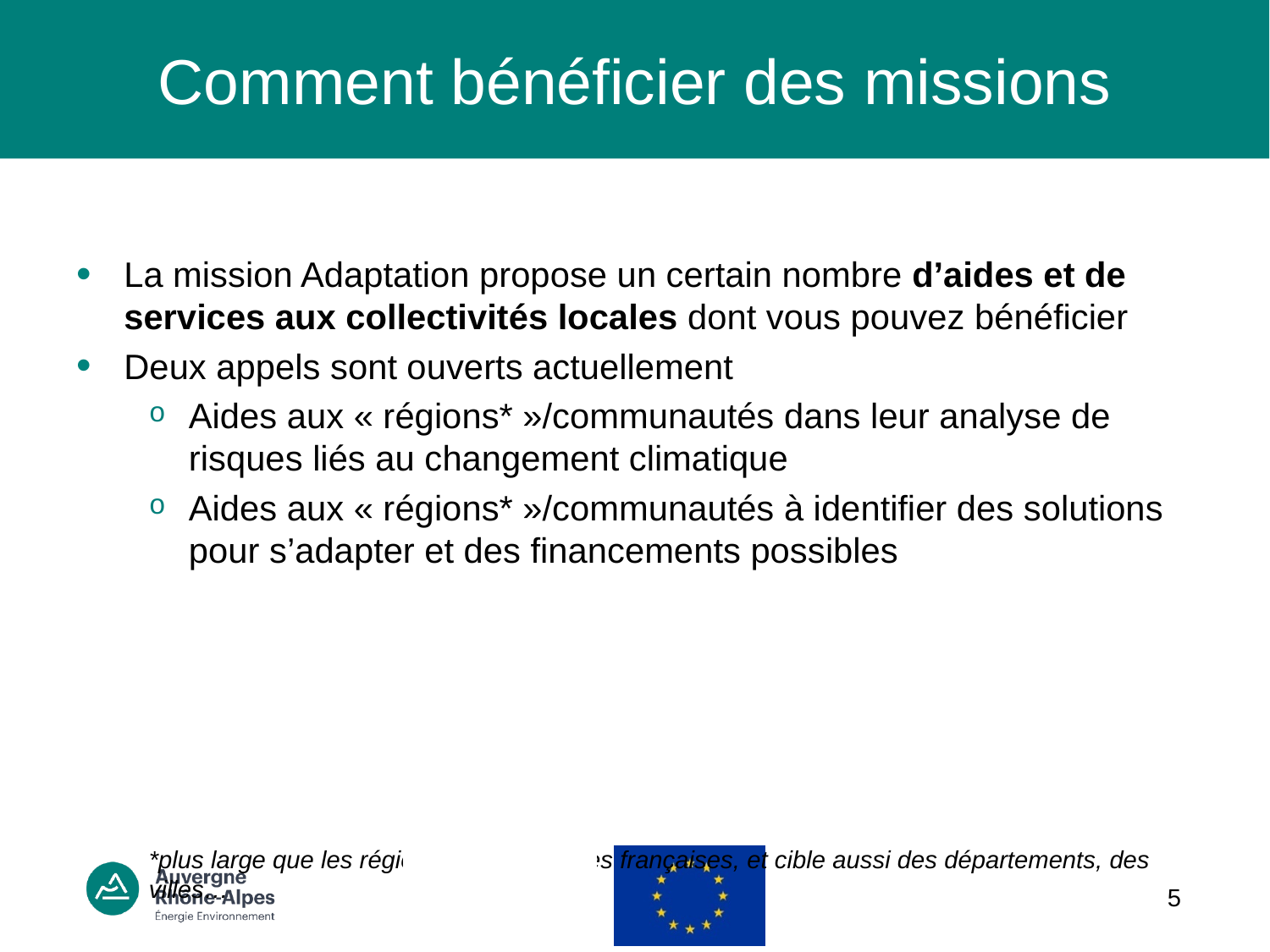

# Comment bénéficier des missions
La mission Adaptation propose un certain nombre d’aides et de services aux collectivités locales dont vous pouvez bénéficier
Deux appels sont ouverts actuellement
Aides aux « régions* »/communautés dans leur analyse de risques liés au changement climatique
Aides aux « régions* »/communautés à identifier des solutions pour s’adapter et des financements possibles

*plus large que les régions administratives françaises, et cible aussi des départements, des villes…